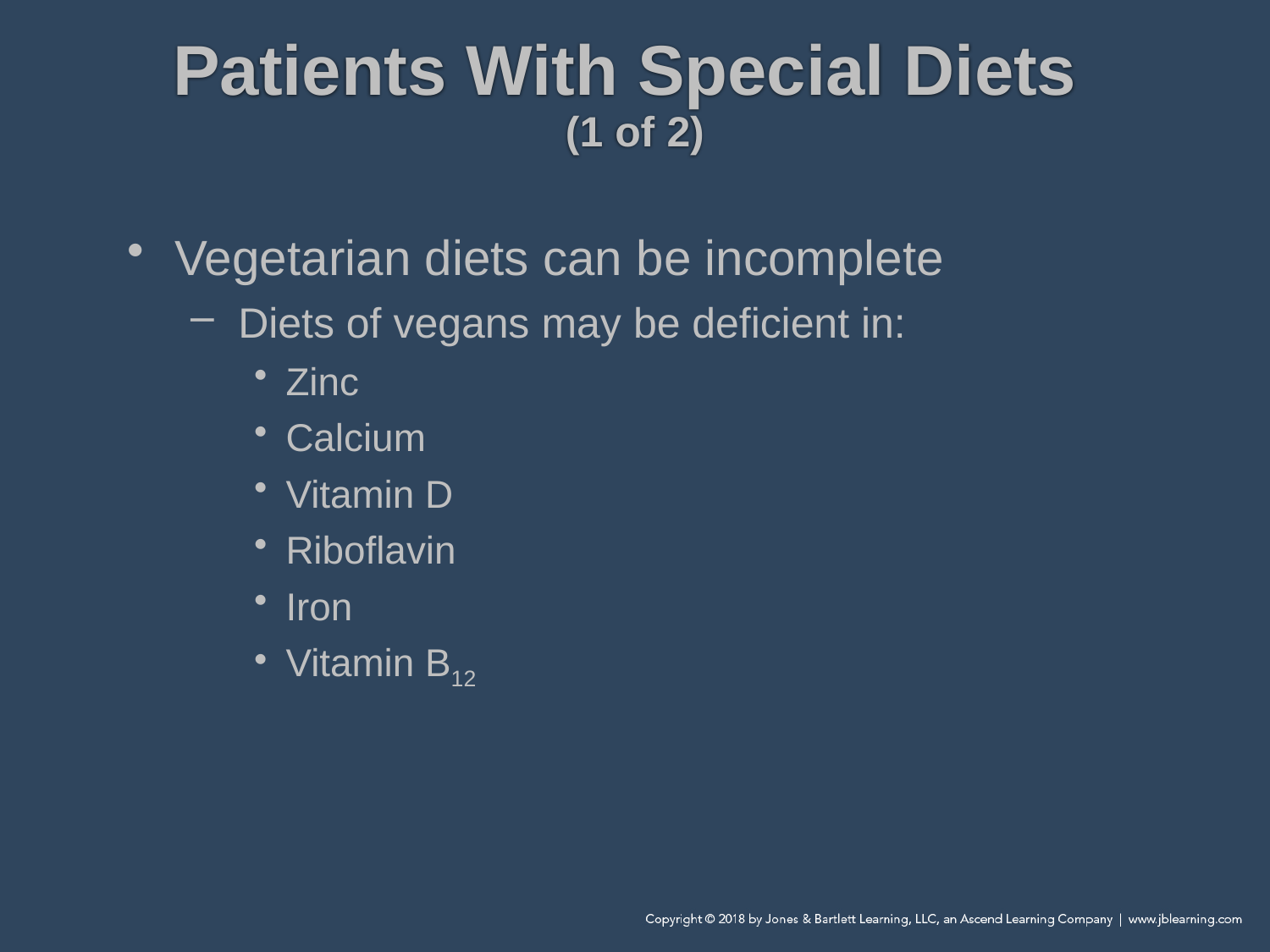

# Patients With Special Diets (1 of 2)
Vegetarian diets can be incomplete
Diets of vegans may be deficient in:
Zinc
Calcium
Vitamin D
Riboflavin
Iron
Vitamin B12